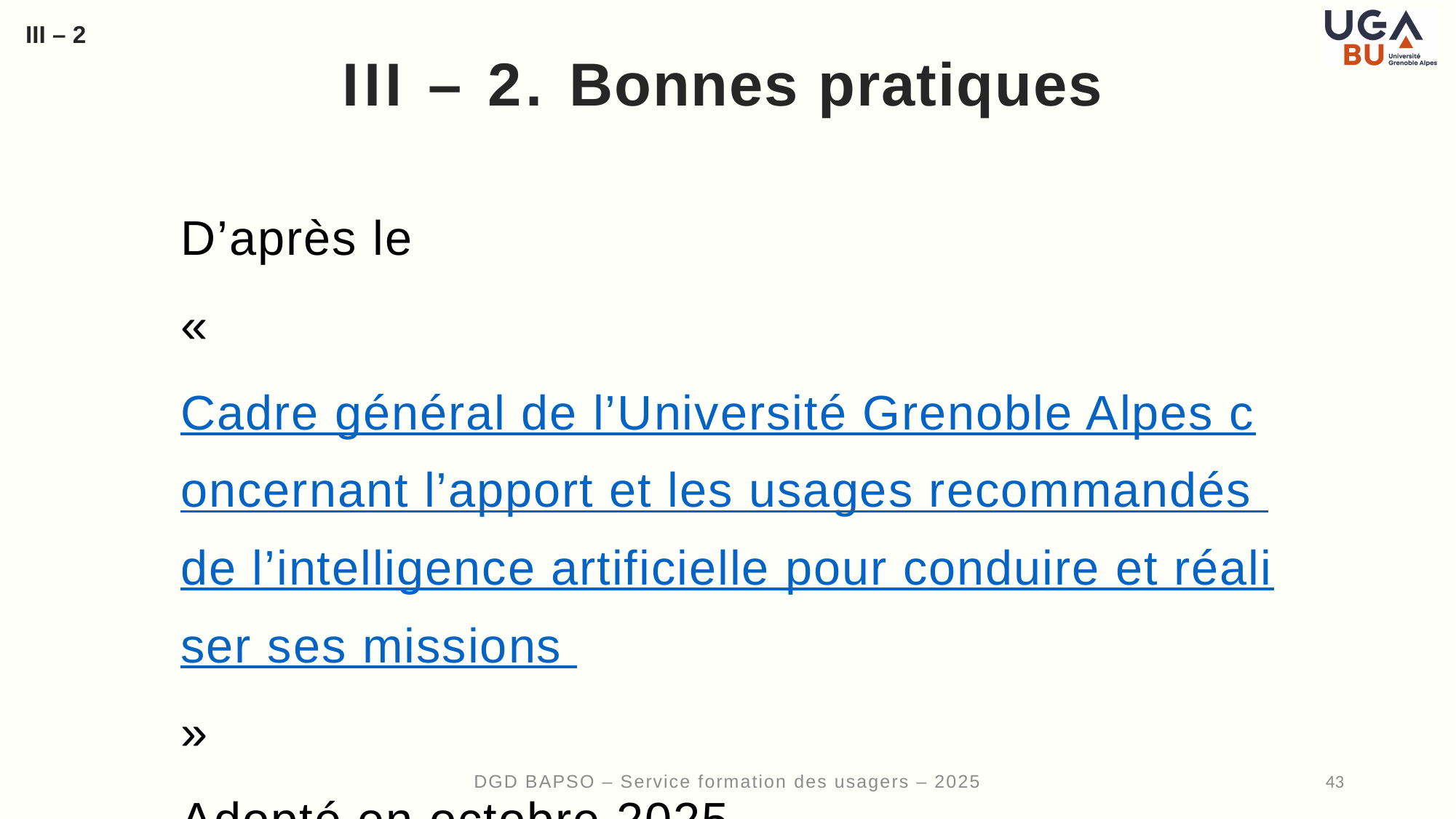

III – 2
III – 2. Bonnes pratiques
D’après le
« Cadre général de l’Université Grenoble Alpes concernant l’apport et les usages recommandés de l’intelligence artificielle pour conduire et réaliser ses missions »
Adopté en octobre 2025
DGD BAPSO – Service formation des usagers – 2025
43